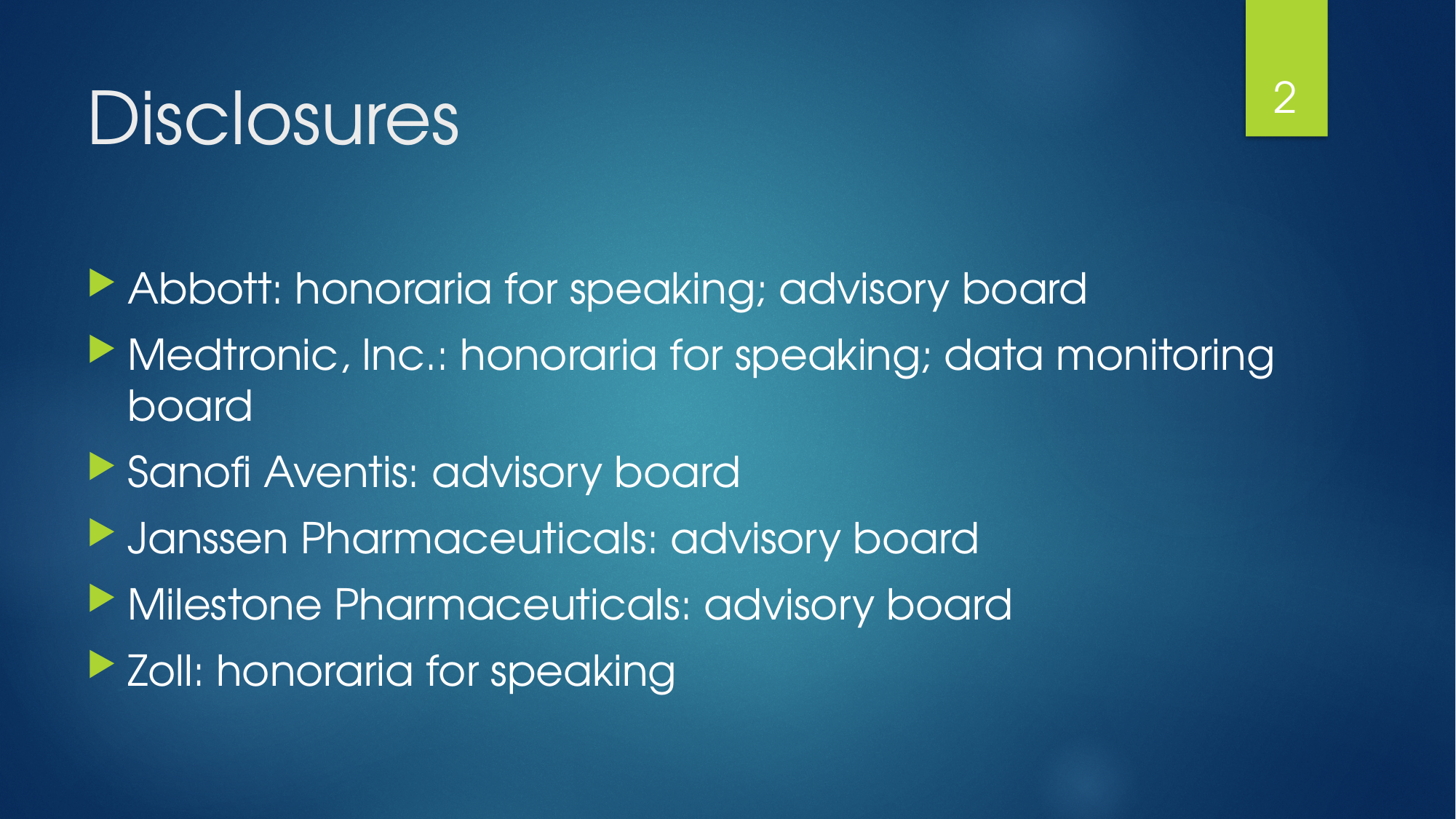

2
# Disclosures
Abbott: honoraria for speaking; advisory board
Medtronic, Inc.: honoraria for speaking; data monitoring board
Sanofi Aventis: advisory board
Janssen Pharmaceuticals: advisory board
Milestone Pharmaceuticals: advisory board
Zoll: honoraria for speaking